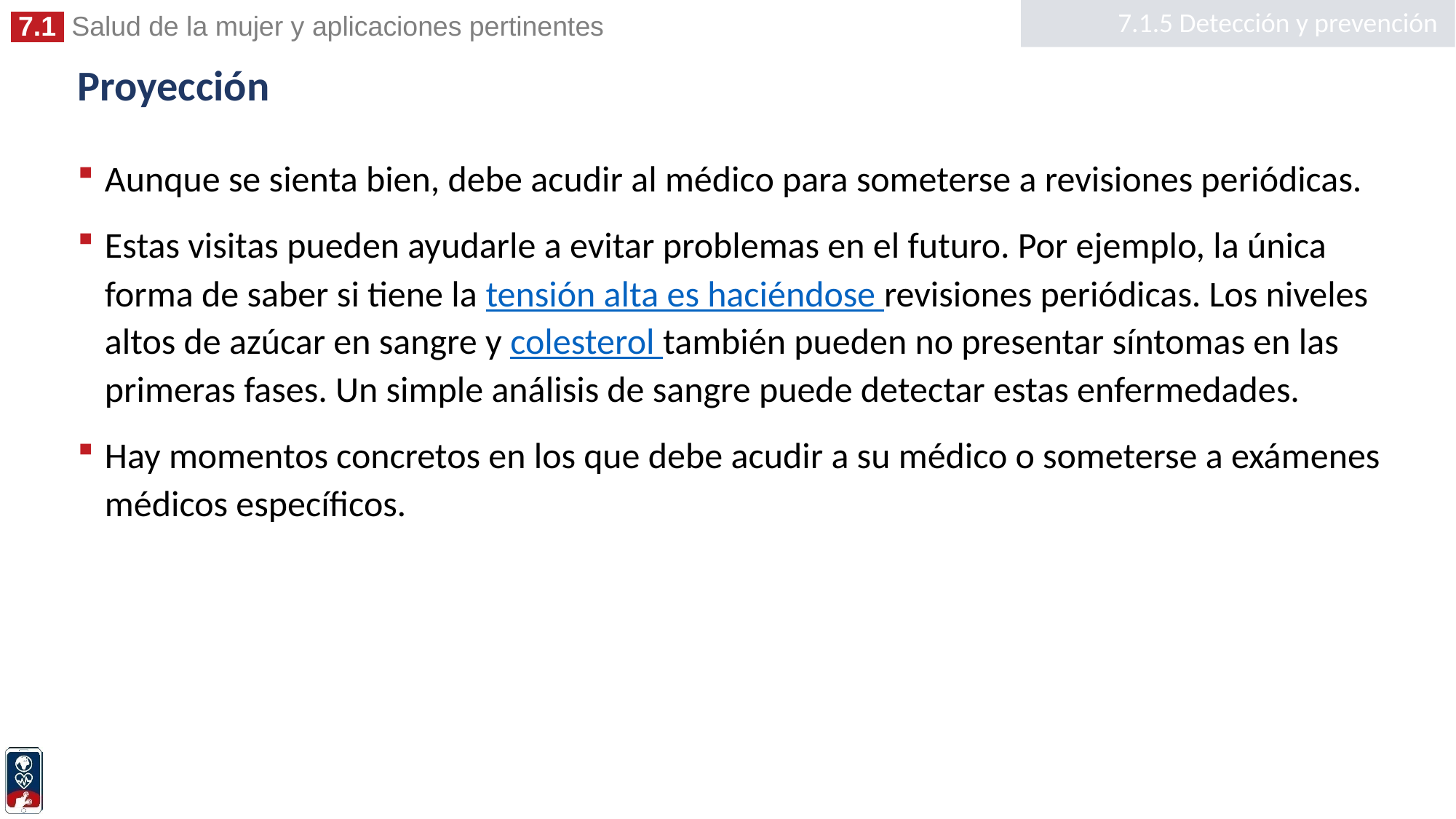

7.1.5 Detección y prevención
# Proyección
Aunque se sienta bien, debe acudir al médico para someterse a revisiones periódicas.
Estas visitas pueden ayudarle a evitar problemas en el futuro. Por ejemplo, la única forma de saber si tiene la tensión alta es haciéndose revisiones periódicas. Los niveles altos de azúcar en sangre y colesterol también pueden no presentar síntomas en las primeras fases. Un simple análisis de sangre puede detectar estas enfermedades.
Hay momentos concretos en los que debe acudir a su médico o someterse a exámenes médicos específicos.